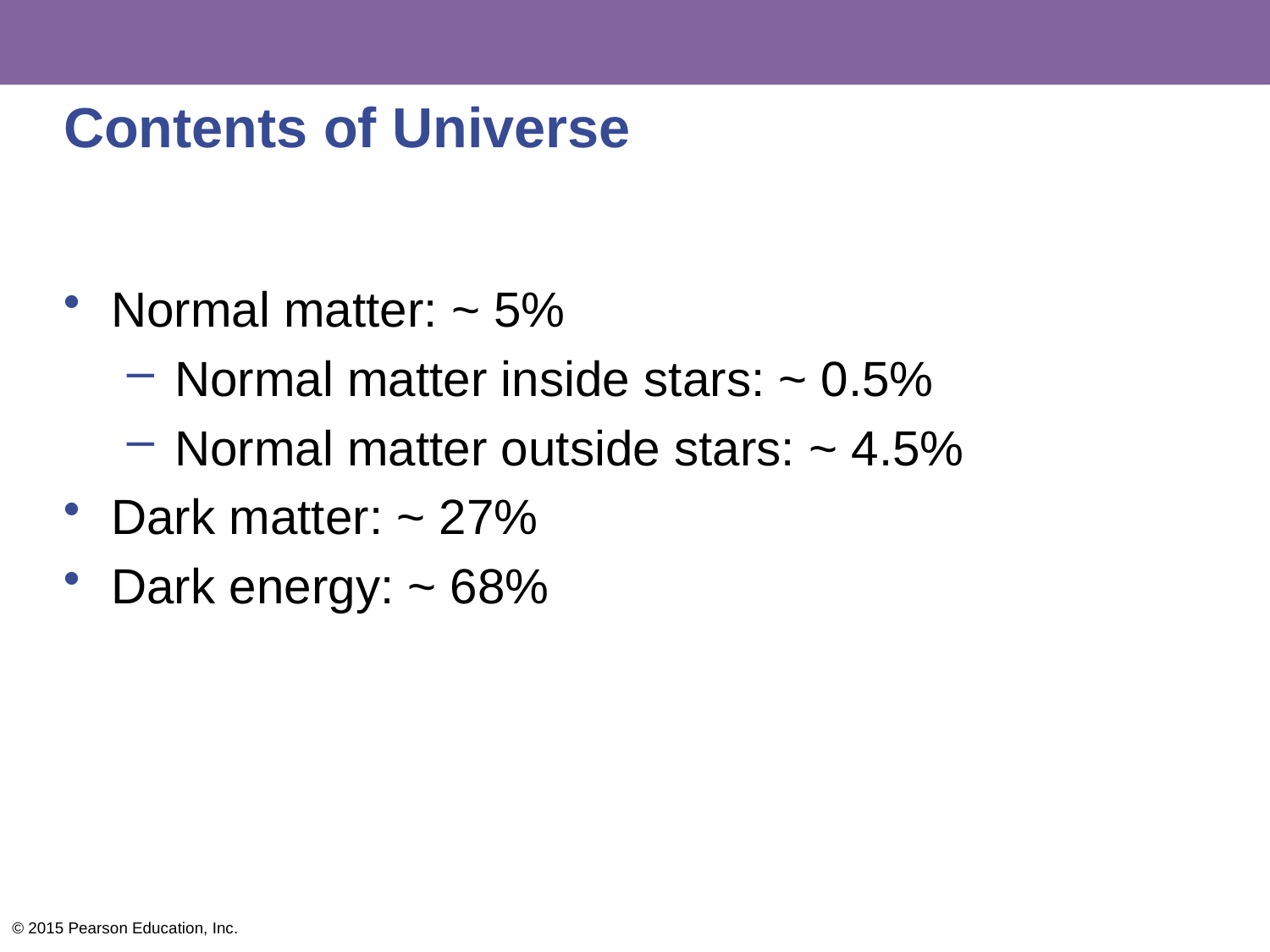

# Contents of Universe
Normal matter: ~ 5%
Normal matter inside stars: ~ 0.5%
Normal matter outside stars: ~ 4.5%
Dark matter: ~ 27%
Dark energy: ~ 68%

© 2015 Pearson Education, Inc.